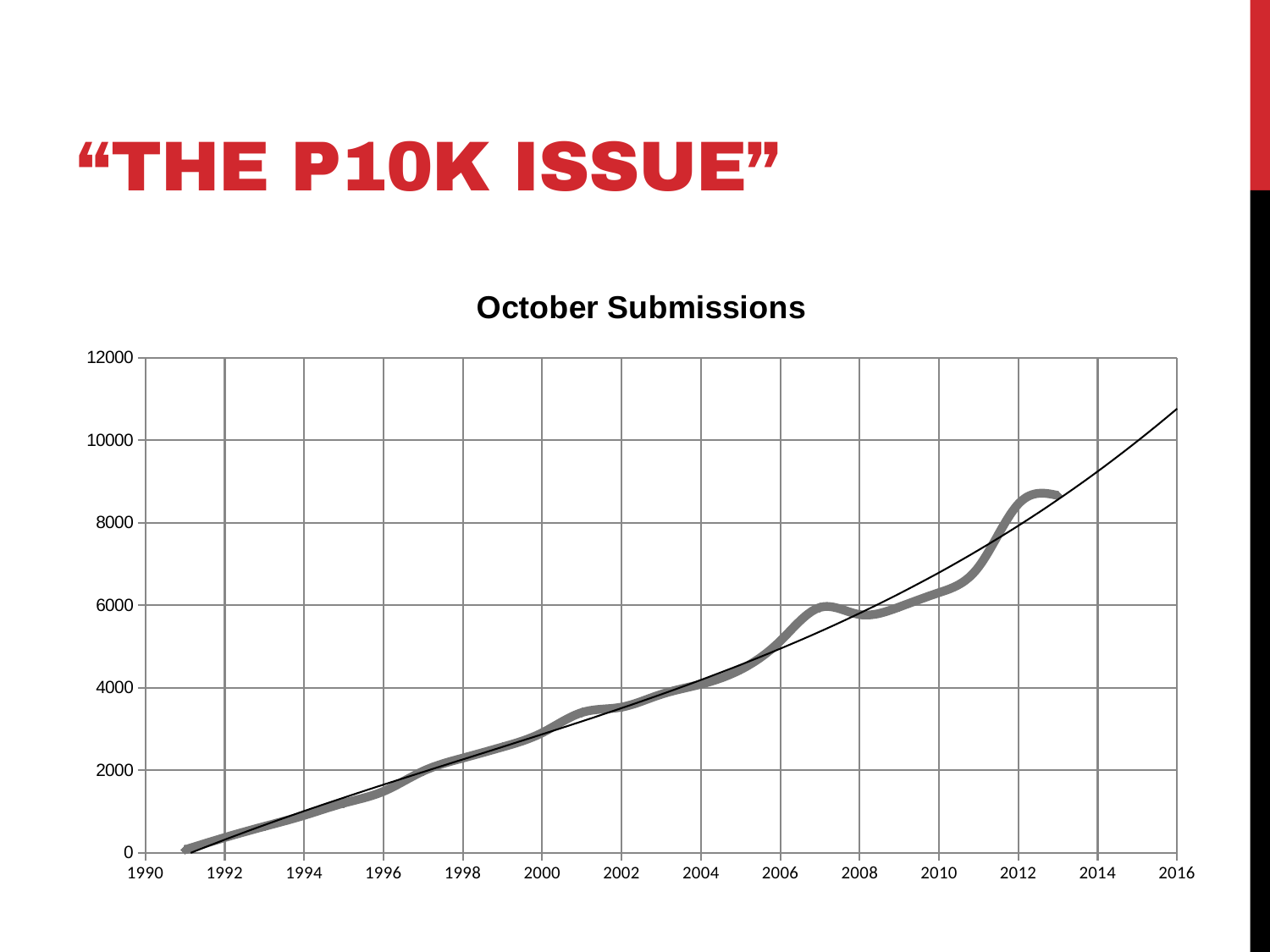

# “The P10K ISSUE”

### Chart:

| Category | October Submissions |
|---|---|